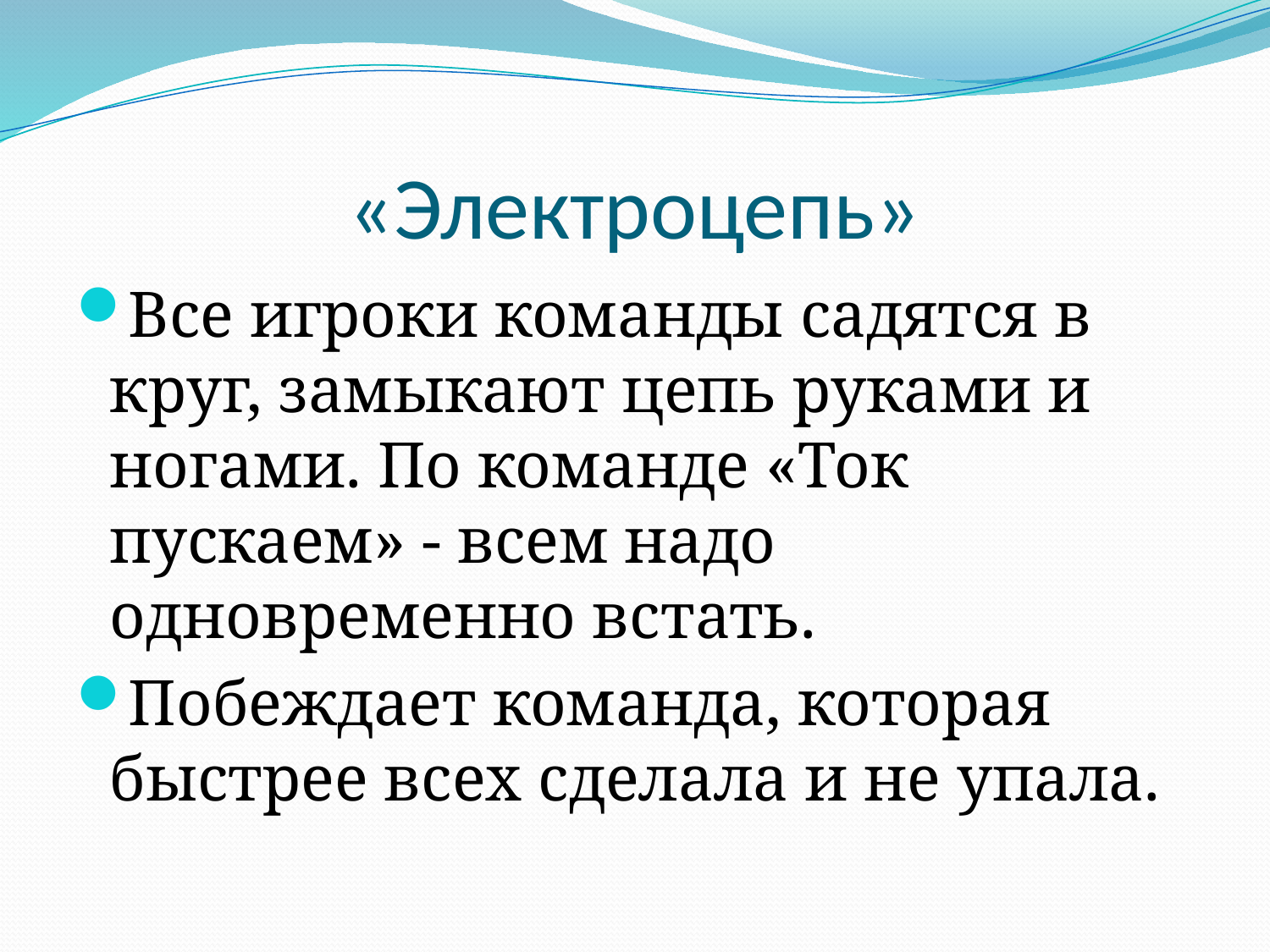

# «Электроцепь»
Все игроки команды садятся в круг, замыкают цепь руками и ногами. По команде «Ток пускаем» - всем надо одновременно встать.
Побеждает команда, которая быстрее всех сделала и не упала.